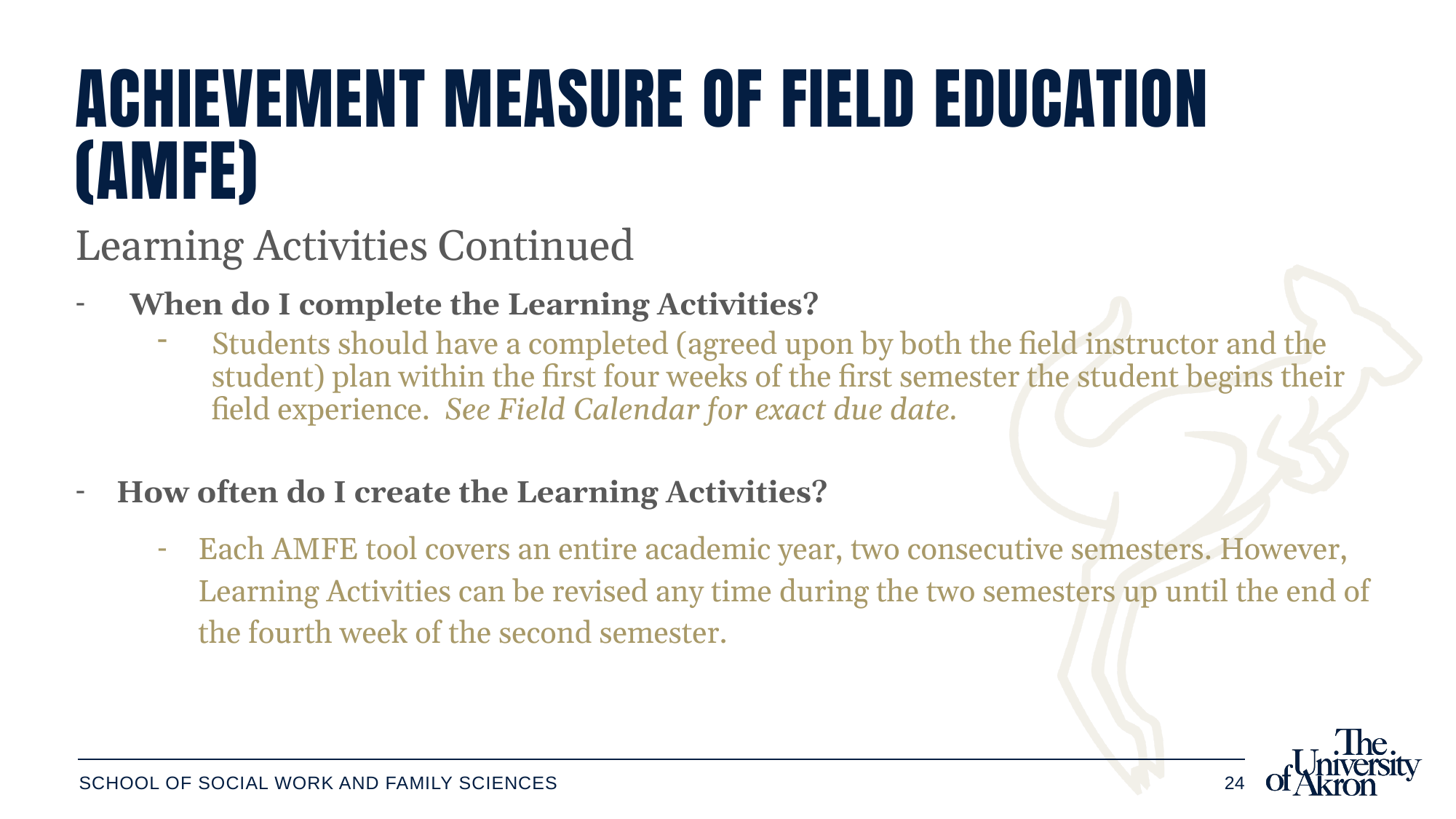

# Achievement Measure of field Education (AMFE)
Learning Activities Continued
When do I complete the Learning Activities?
Students should have a completed (agreed upon by both the field instructor and the student) plan within the first four weeks of the first semester the student begins their field experience.  See Field Calendar for exact due date.

How often do I create the Learning Activities?
Each AMFE tool covers an entire academic year, two consecutive semesters. However, Learning Activities can be revised any time during the two semesters up until the end of the fourth week of the second semester.

School of social work and family sciences